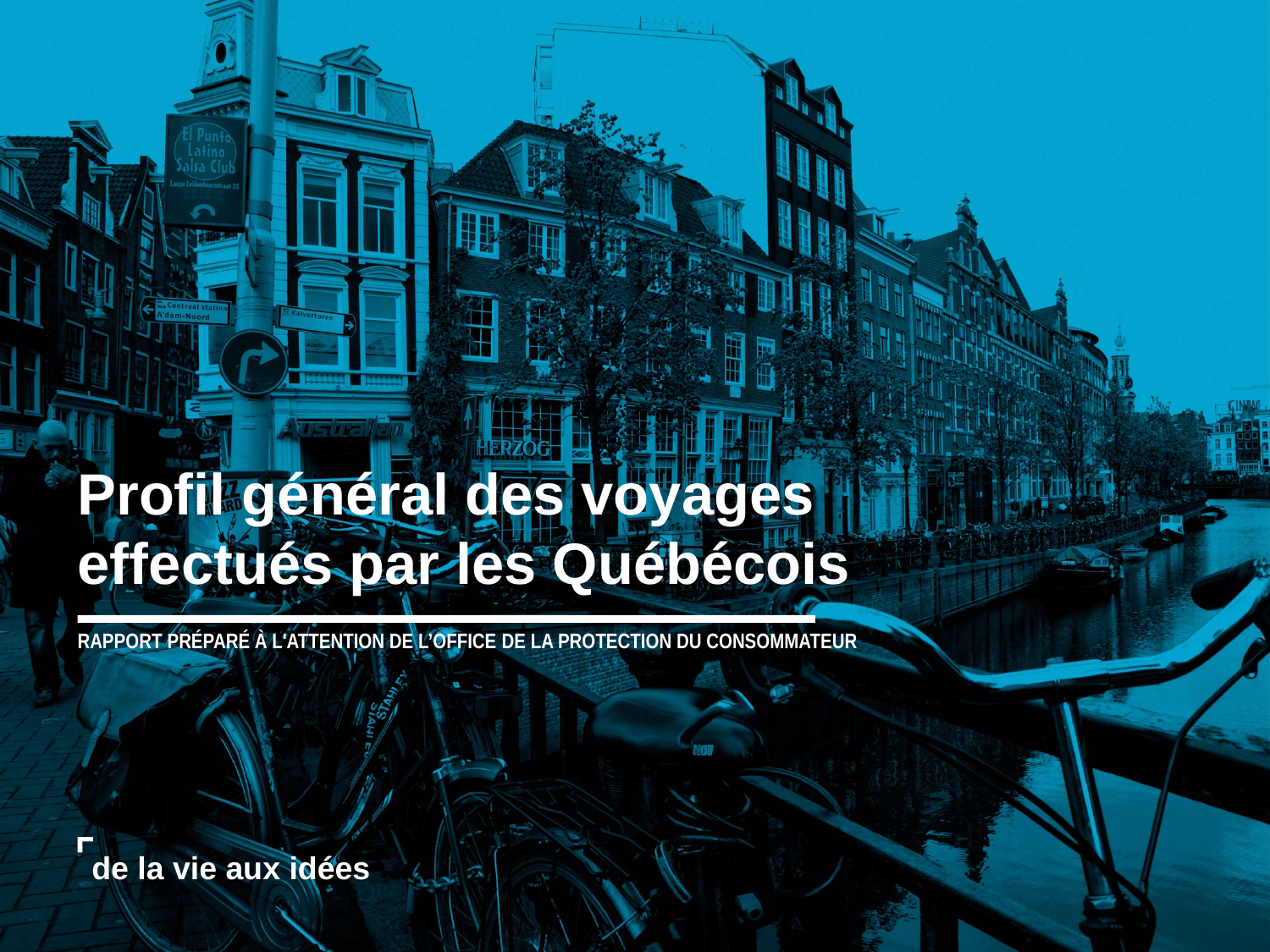

Profil général des voyages effectués par les Québécois
RAPPORT PRÉPARÉ À L'ATTENTION DE L’OFFICE DE LA PROTECTION DU CONSOMMATEUR